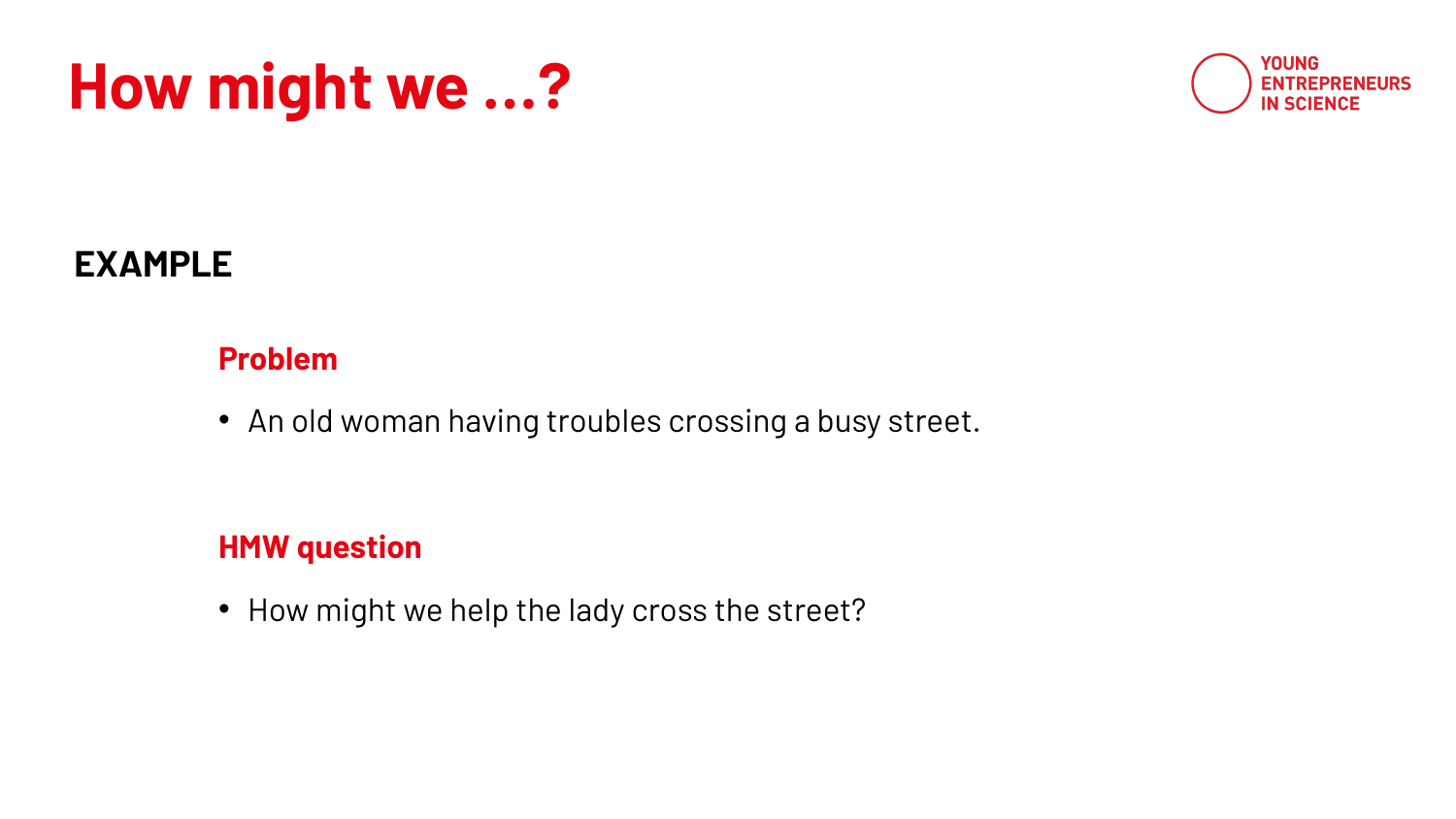

How might we …?
EXAMPLE
Problem
An old woman having troubles crossing a busy street.

HMW question
How might we help the lady cross the street?